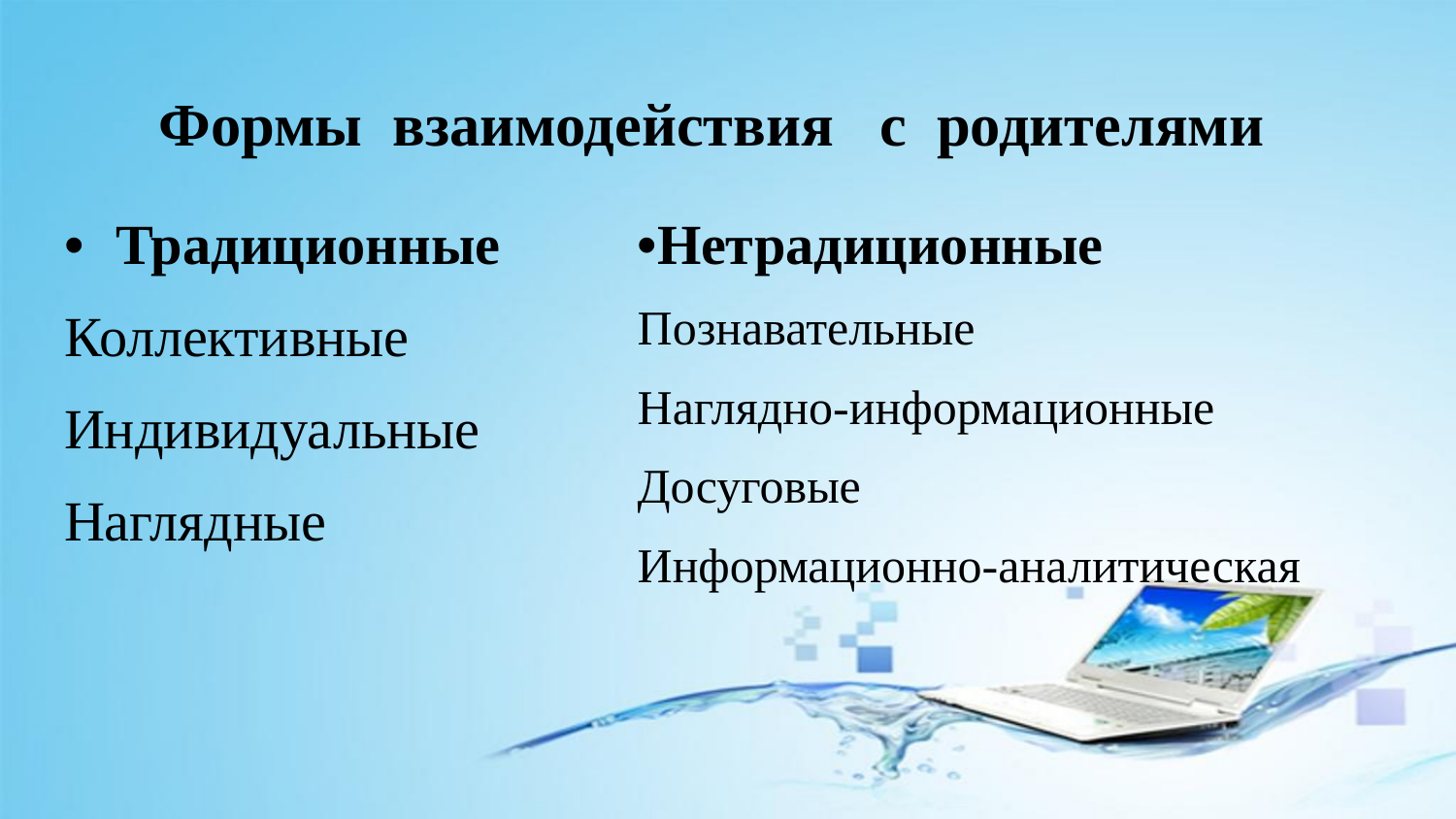

Формы  взаимодействия   с  родителями
•  Традиционные
Коллективные
Индивидуальные
Наглядные

•Нетрадиционные
Познавательные
Наглядно-информационные
Досуговые
Информационно-аналитическая